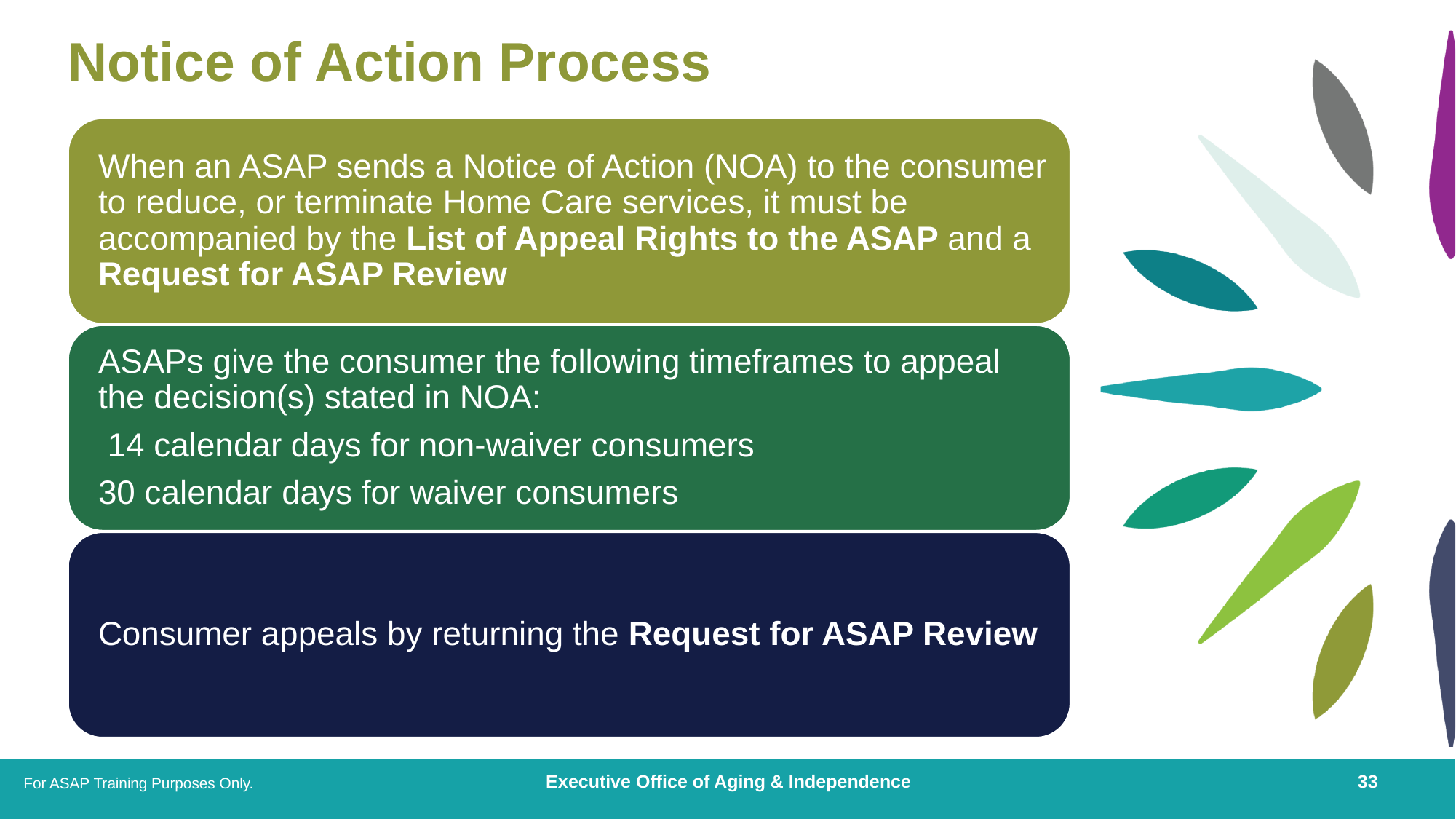

# Notice of Action Process
When an ASAP sends a Notice of Action (NOA) to the consumer to reduce, or terminate Home Care services, it must be accompanied by the List of Appeal Rights to the ASAP and a Request for ASAP Review
ASAPs give the consumer the following timeframes to appeal the decision(s) stated in NOA:
 14 calendar days for non-waiver consumers
30 calendar days for waiver consumers
Consumer appeals by returning the Request for ASAP Review
For ASAP Training Purposes Only.